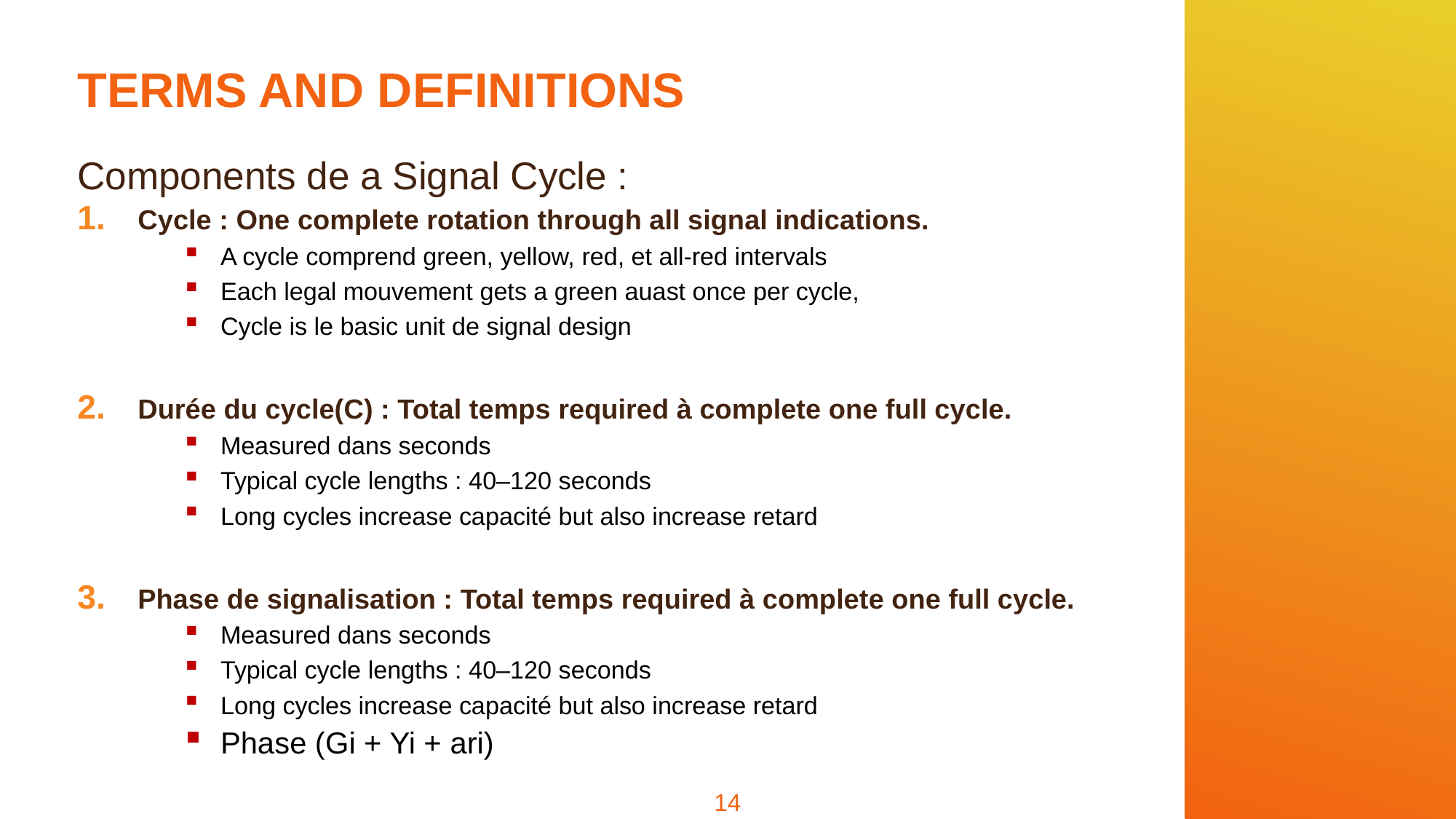

# TERMS AND DEFINITIONS
Components de a Signal Cycle :
Cycle : One complete rotation through all signal indications.
A cycle comprend green, yellow, red, et all-red intervals
Each legal mouvement gets a green auast once per cycle,
Cycle is le basic unit de signal design

Durée du cycle(C) : Total temps required à complete one full cycle.
Measured dans seconds
Typical cycle lengths : 40–120 seconds
Long cycles increase capacité but also increase retard

Phase de signalisation : Total temps required à complete one full cycle.
Measured dans seconds
Typical cycle lengths : 40–120 seconds
Long cycles increase capacité but also increase retard
Phase (Gi + Yi + ari)